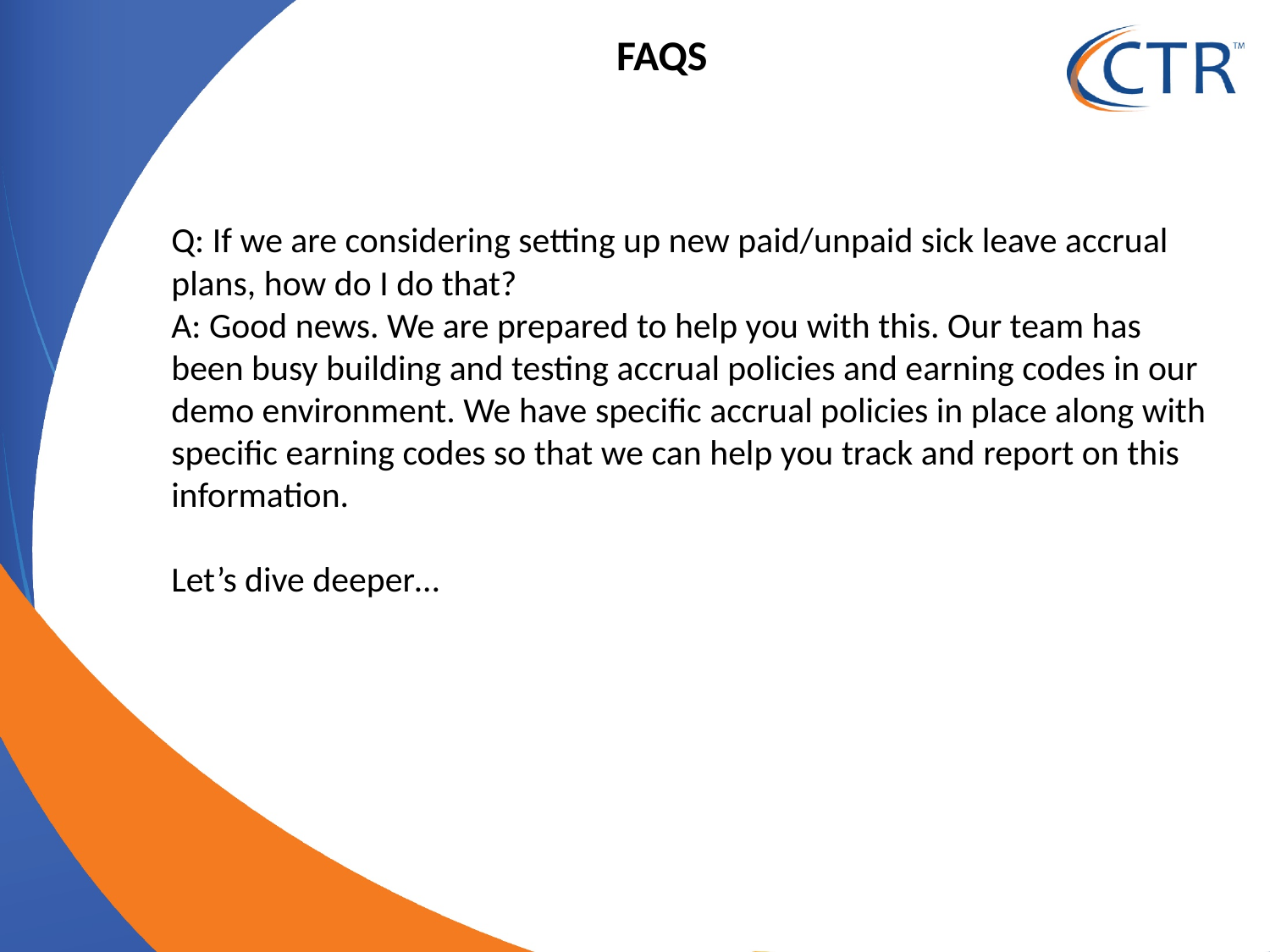

FAQS

Q: If we are considering setting up new paid/unpaid sick leave accrual plans, how do I do that?
A: Good news. We are prepared to help you with this. Our team has been busy building and testing accrual policies and earning codes in our demo environment. We have specific accrual policies in place along with specific earning codes so that we can help you track and report on this information.

Let’s dive deeper…